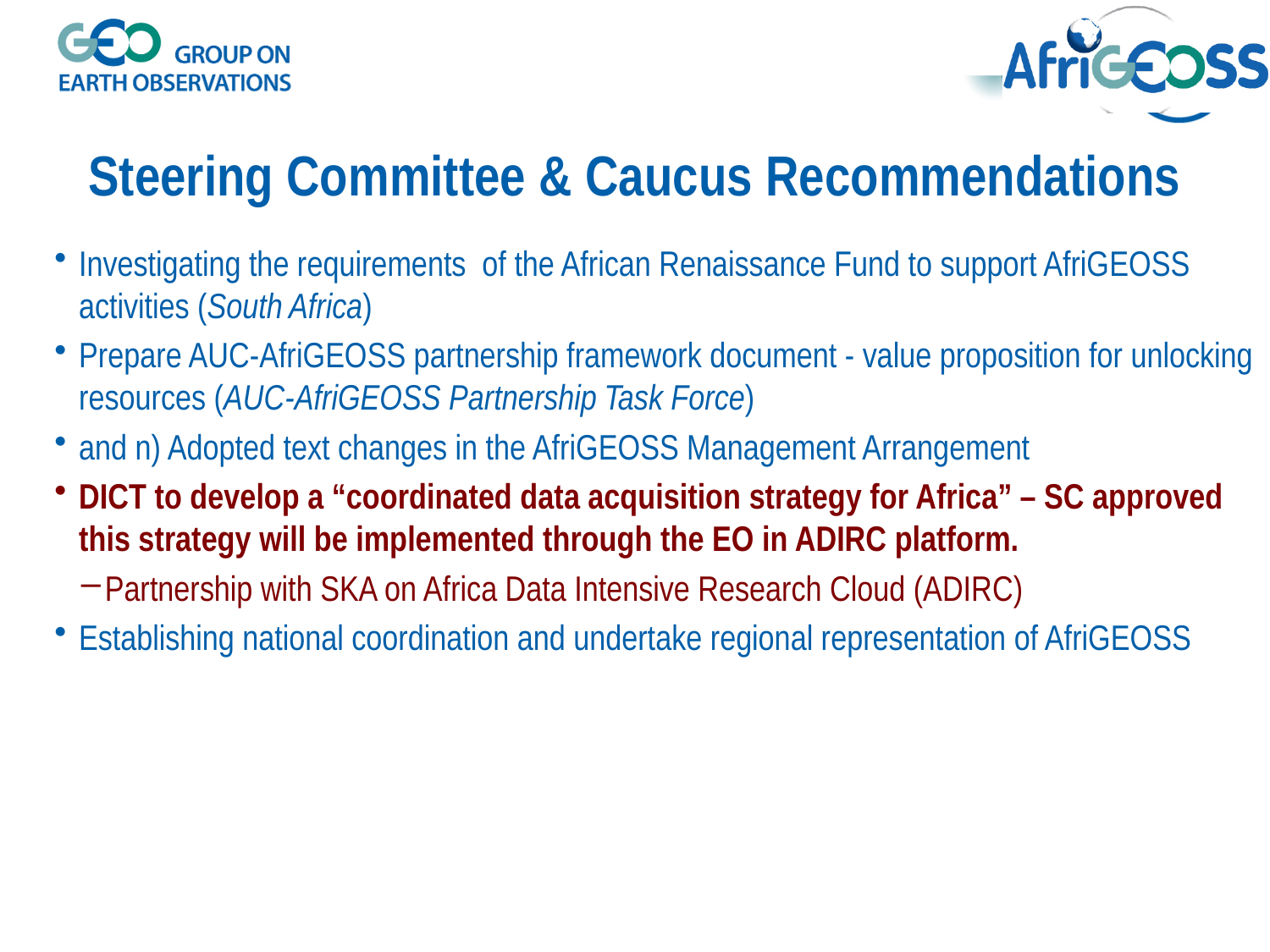

# Steering Committee & Caucus Recommendations
Investigating the requirements  of the African Renaissance Fund to support AfriGEOSS activities (South Africa)
Prepare AUC-AfriGEOSS partnership framework document - value proposition for unlocking resources (AUC-AfriGEOSS Partnership Task Force)
and n) Adopted text changes in the AfriGEOSS Management Arrangement
DICT to develop a “coordinated data acquisition strategy for Africa” – SC approved this strategy will be implemented through the EO in ADIRC platform.
Partnership with SKA on Africa Data Intensive Research Cloud (ADIRC)
Establishing national coordination and undertake regional representation of AfriGEOSS